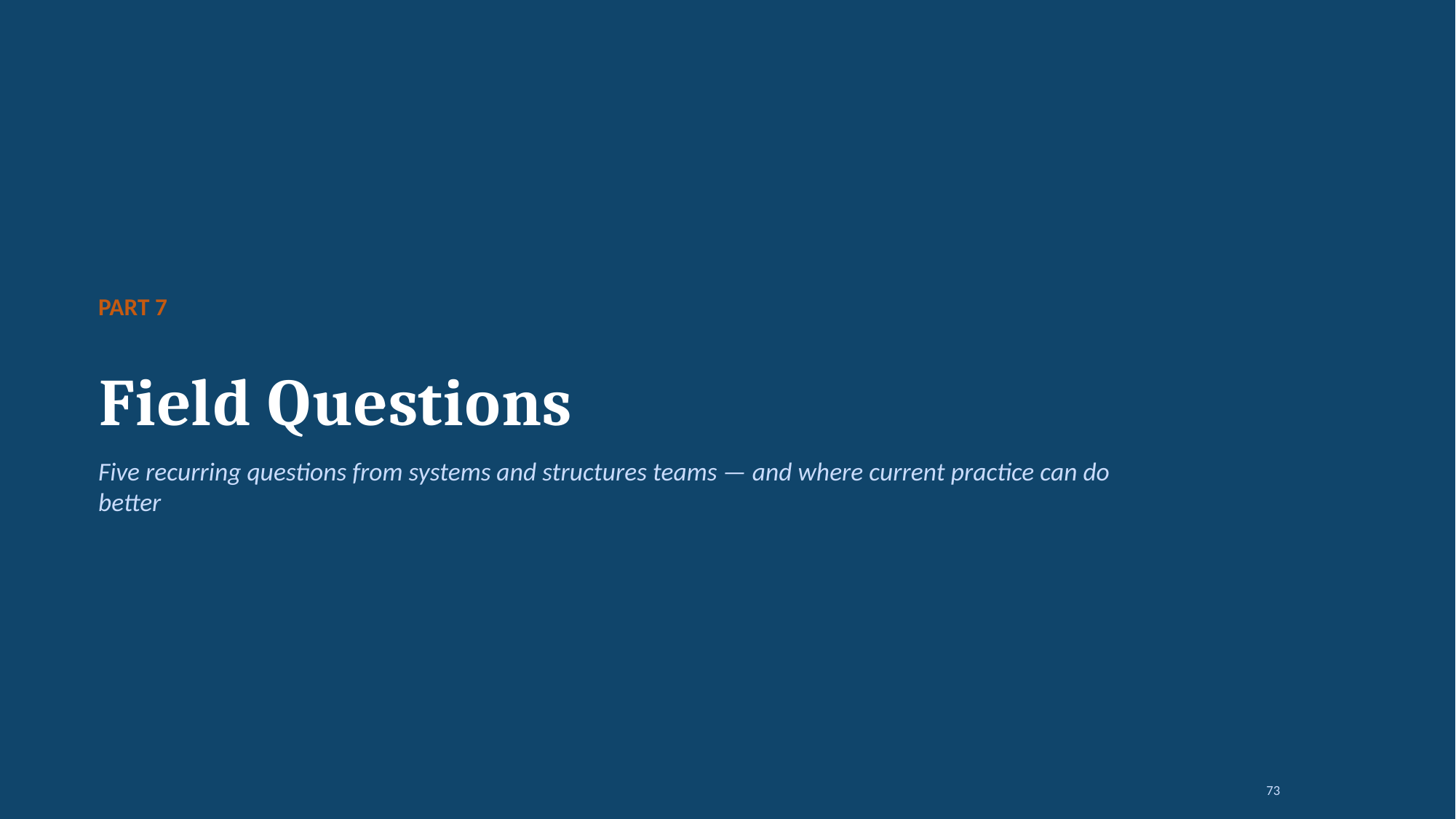

PART 7
Field Questions
Five recurring questions from systems and structures teams — and where current practice can do better
73